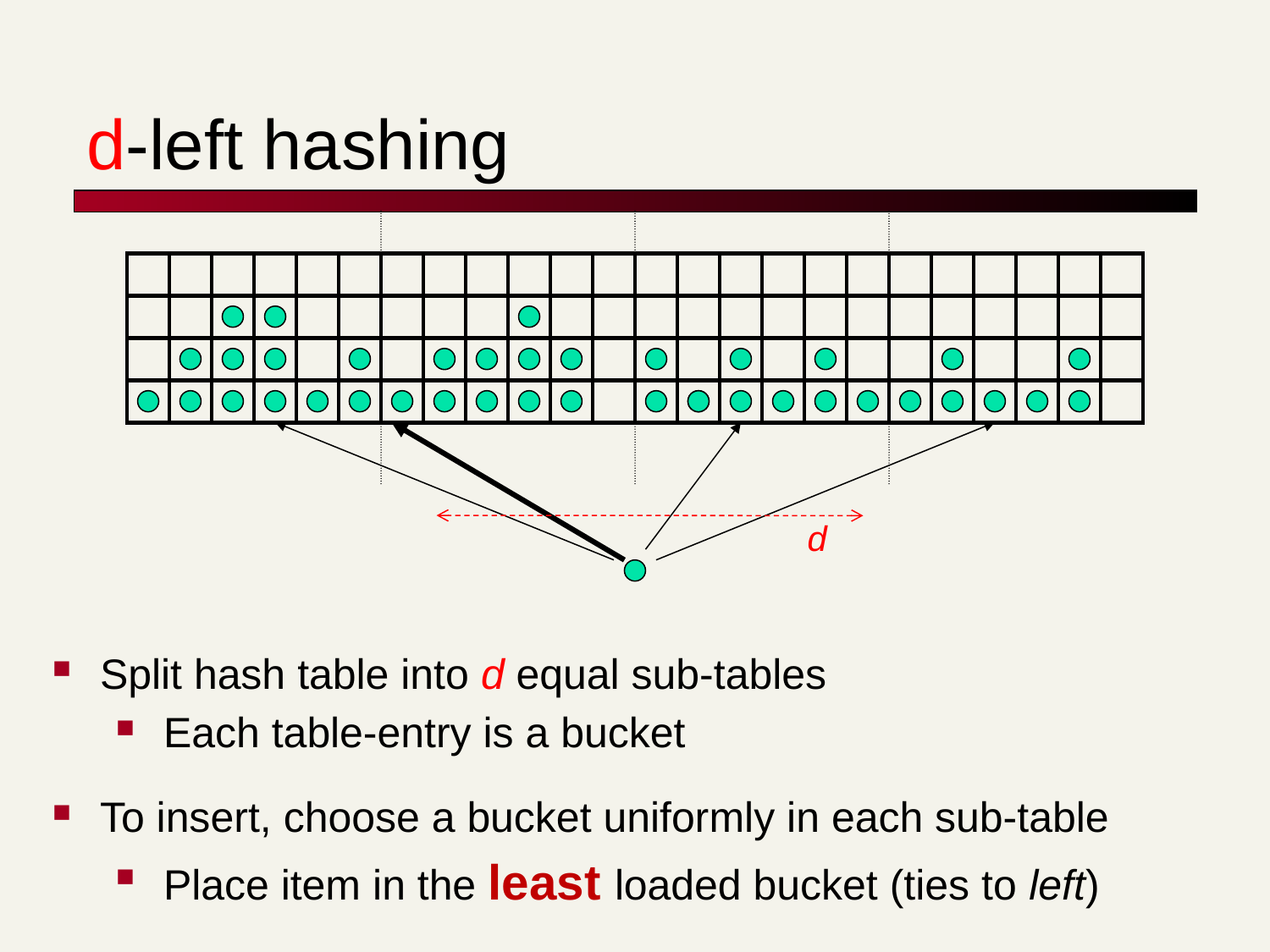

# d-left hashing

d

Split hash table into d equal sub-tables
Each table-entry is a bucket
To insert, choose a bucket uniformly in each sub-table
Place item in the least loaded bucket (ties to left)